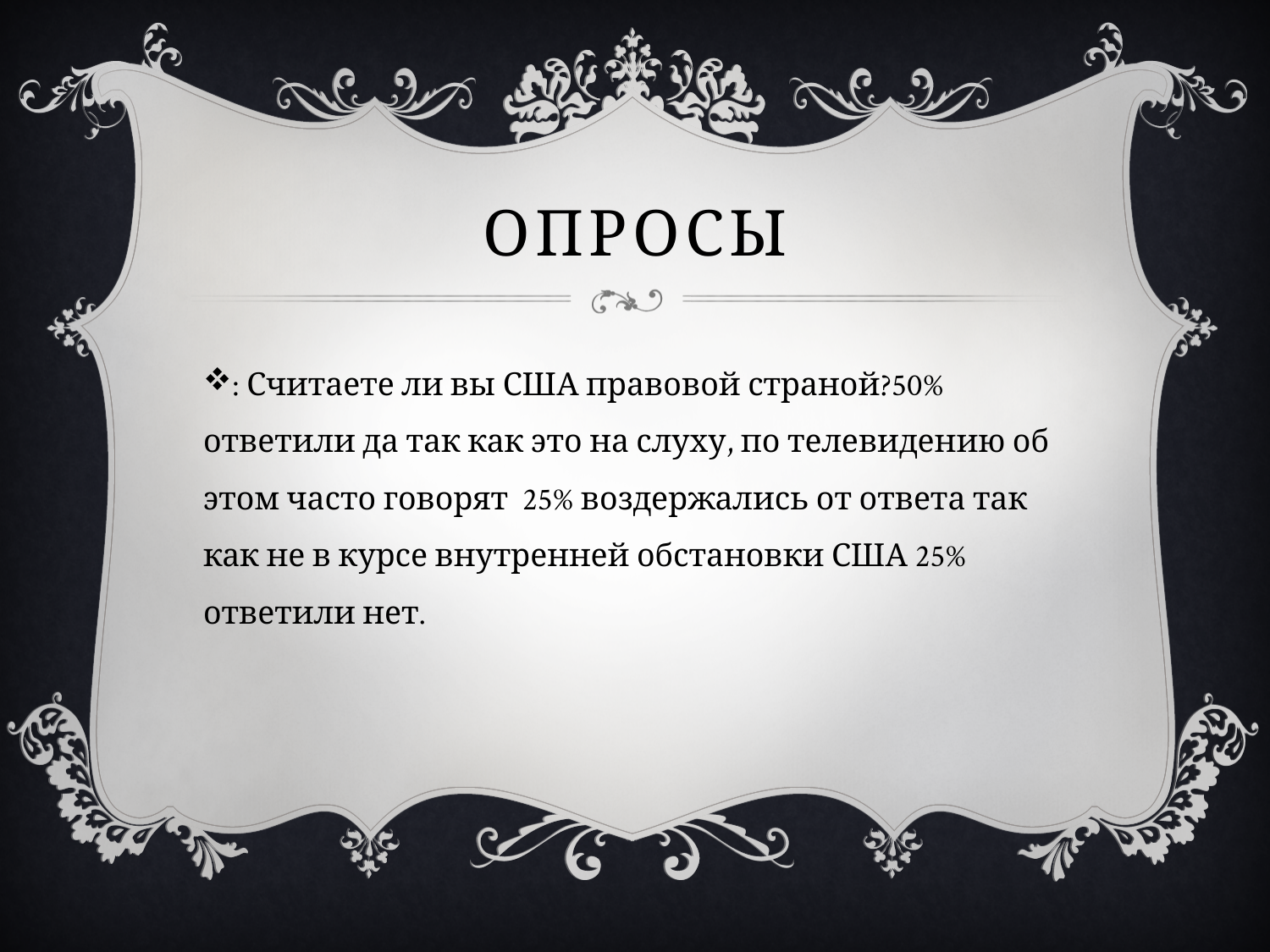

# опросы
: Считаете ли вы США правовой страной?50% ответили да так как это на слуху, по телевидению об этом часто говорят  25% воздержались от ответа так как не в курсе внутренней обстановки США 25%  ответили нет.